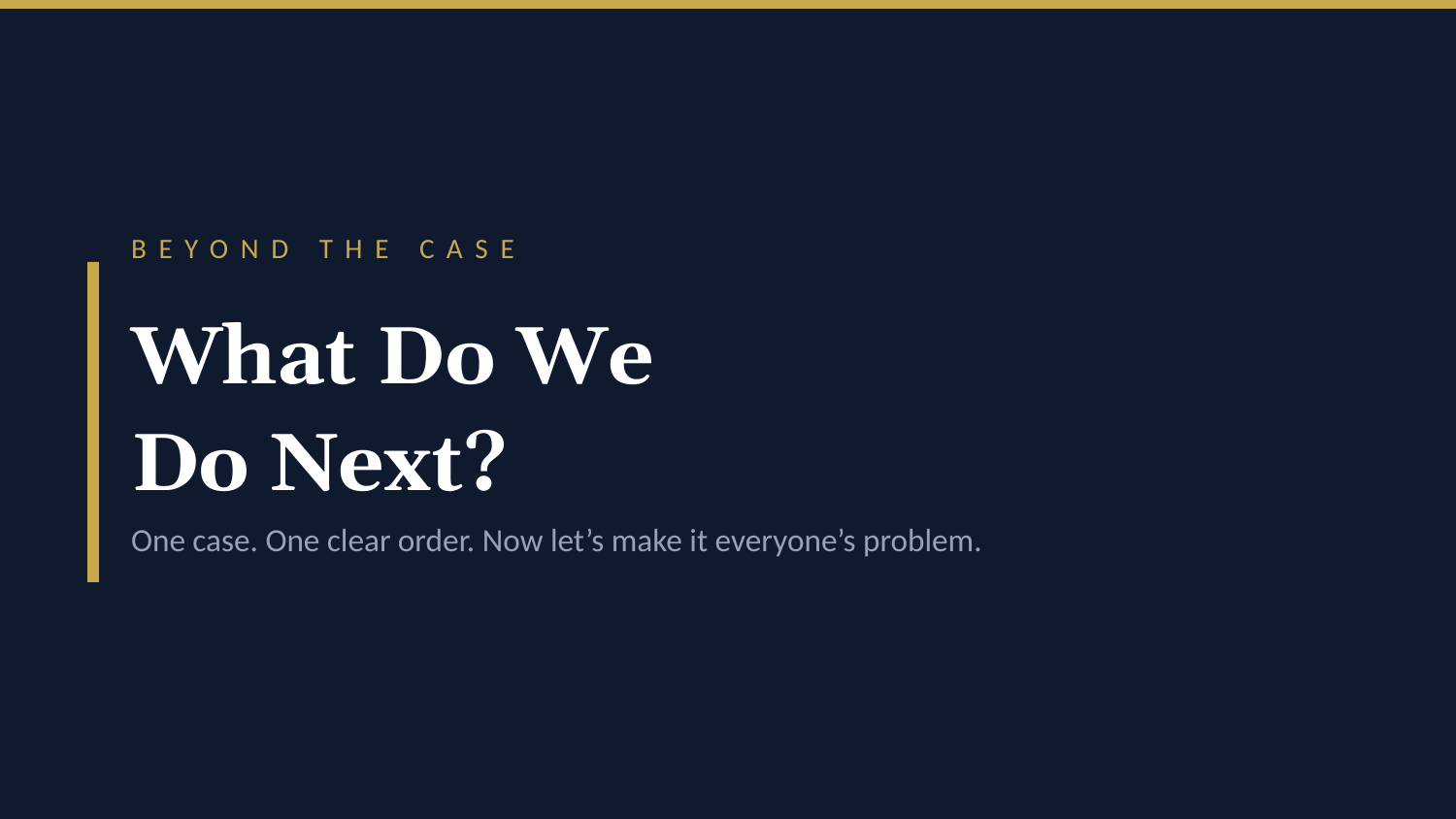

BEYOND THE CASE

What Do We
Do Next?
One case. One clear order. Now let’s make it everyone’s problem.